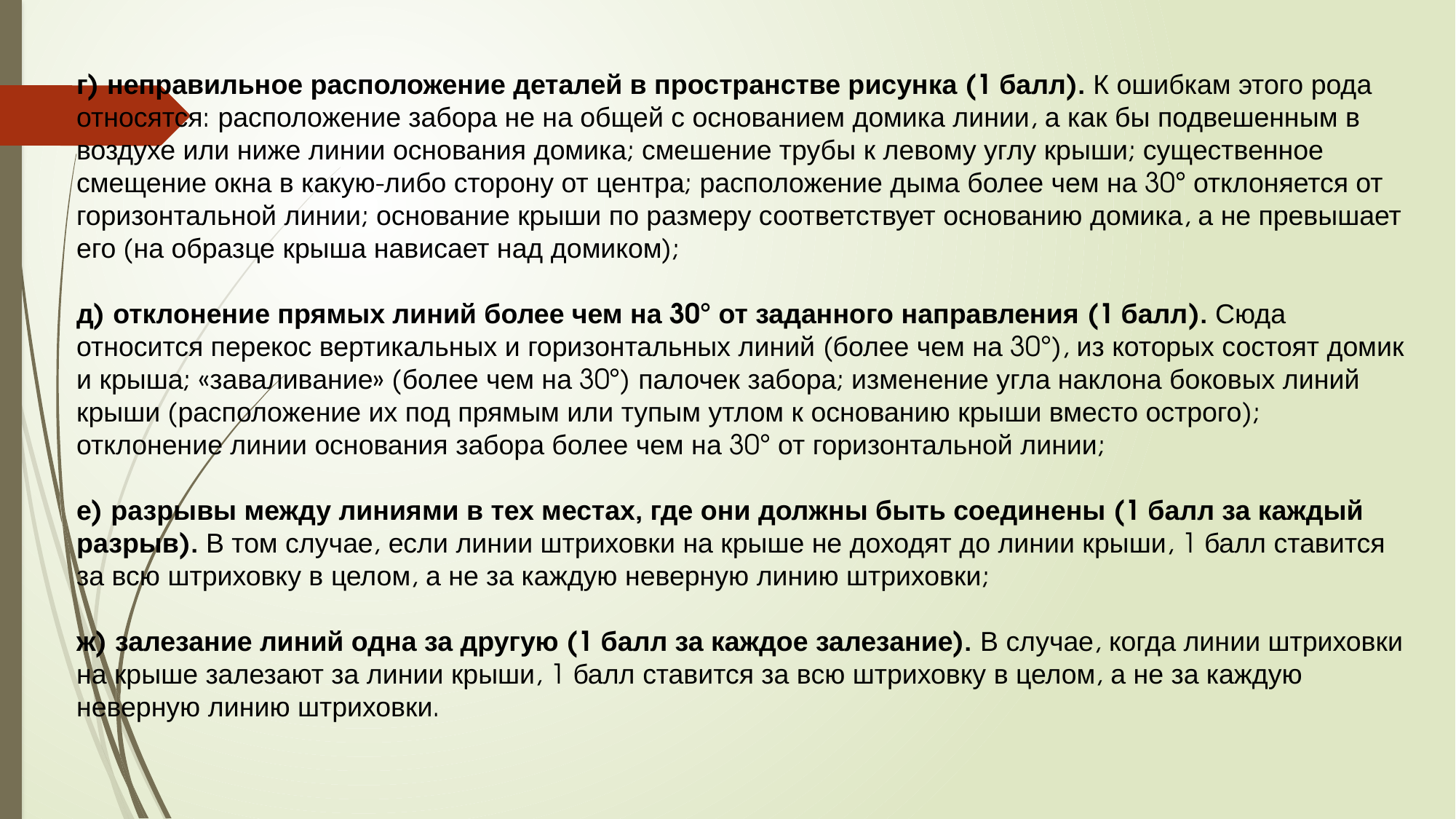

г) неправильное расположение деталей в пространстве ри­сунка (1 балл). К ошибкам этого рода относятся: расположение забора не на общей с основанием домика линии, а как бы подве­шенным в воздухе или ниже линии основания домика; смешение трубы к левому углу крыши; существенное смещение окна в ка­кую-либо сторону от центра; расположение дыма более чем на 30° отклоняется от горизонтальной линии; основание крыши по размеру соответствует основанию домика, а не превышает его (на образце крыша нависает над домиком);
д) отклонение прямых линий более чем на 30° от заданно­го направления (1 балл). Сюда относится перекос вертикаль­ных и горизонтальных линий (более чем на 30°), из которых со­стоят домик и крыша; «заваливание» (более чем на 30°) палочек забора; изменение угла наклона боковых линий крыши (располо­жение их под прямым или тупым утлом к основанию крыши вме­сто острого); отклонение линии основания забора более чем на 30° от горизонтальной линии;
е) разрывы между линиями в тех местах, где они должны быть соединены (1 балл за каждый разрыв). В том случае, ес­ли линии штриховки на крыше не доходят до линии крыши, 1 балл ставится за всю штриховку в целом, а не за каждую невер­ную линию штриховки;
ж) залезание линий одна за другую (1 балл за каждое залезание). В случае, когда линии штриховки на крыше залезают за линии крыши, 1 балл ставится за всю штриховку в целом, а не за каждую неверную линию штриховки.